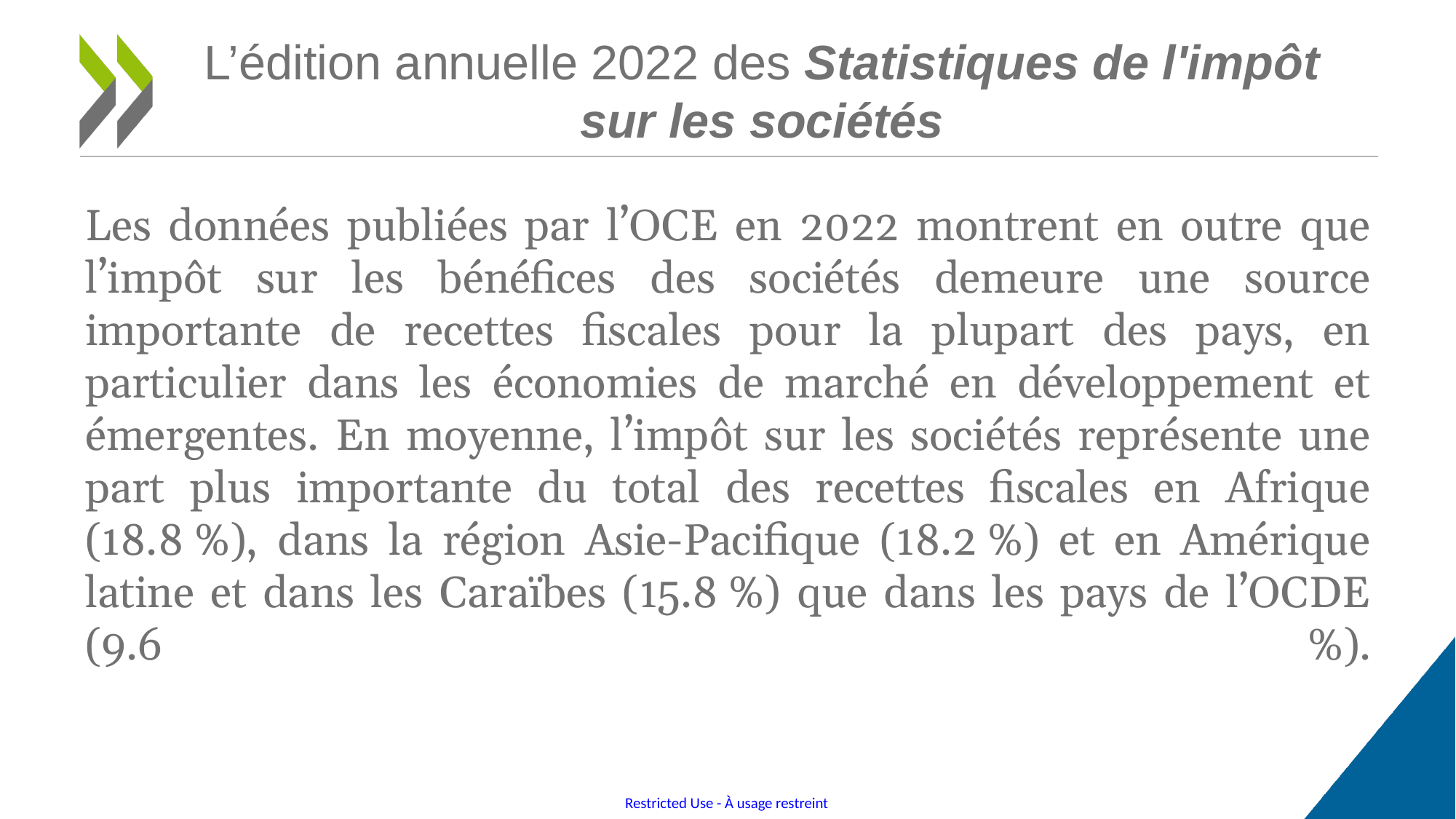

# L’édition annuelle 2022 des Statistiques de l'impôt sur les sociétés
Les données publiées par l’OCE en 2022 montrent en outre que l’impôt sur les bénéfices des sociétés demeure une source importante de recettes fiscales pour la plupart des pays, en particulier dans les économies de marché en développement et émergentes. En moyenne, l’impôt sur les sociétés représente une part plus importante du total des recettes fiscales en Afrique (18.8 %), dans la région Asie-Pacifique (18.2 %) et en Amérique latine et dans les Caraïbes (15.8 %) que dans les pays de l’OCDE (9.6 %).